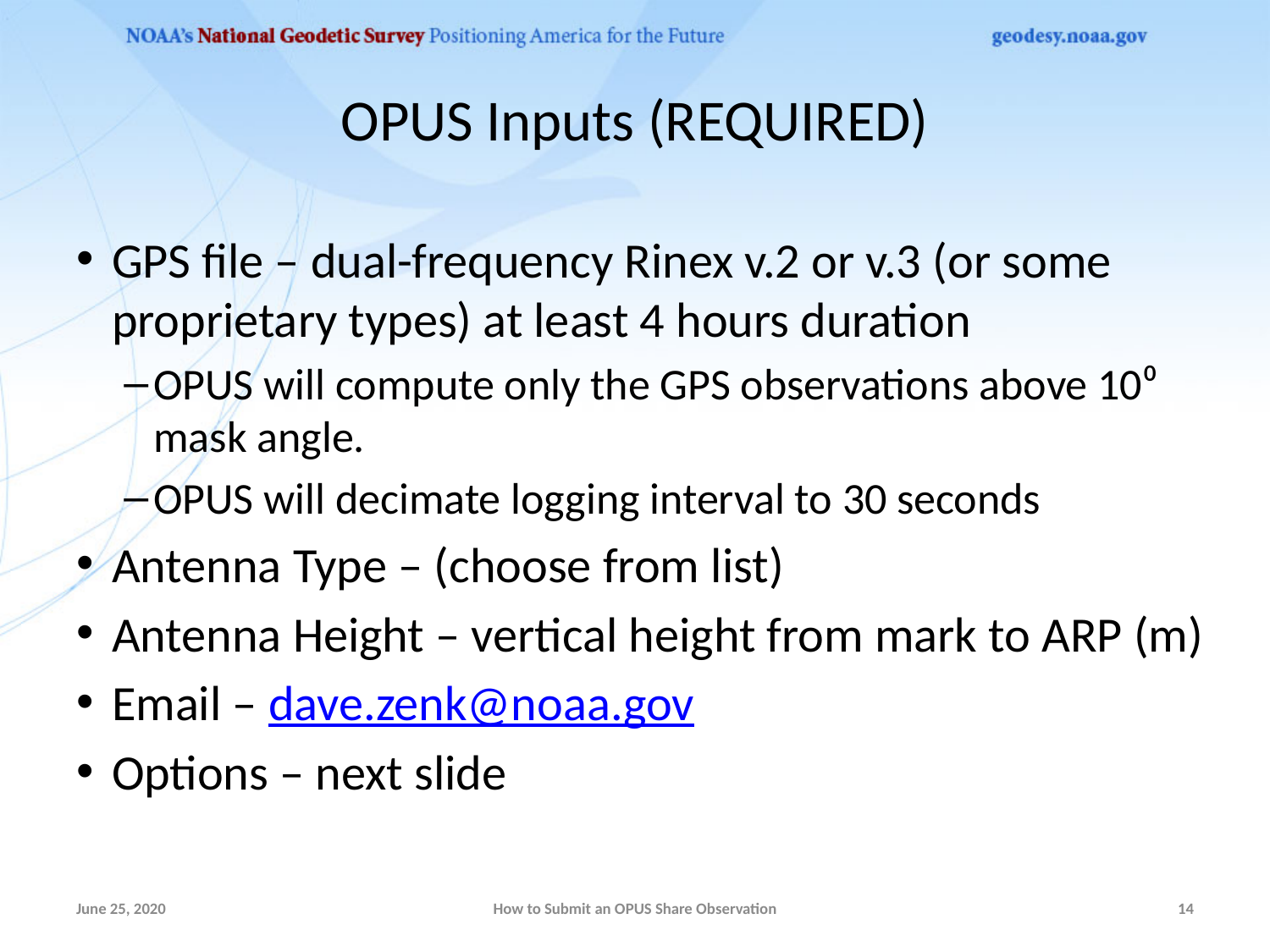

# OPUS Inputs (REQUIRED)
GPS file – dual-frequency Rinex v.2 or v.3 (or some proprietary types) at least 4 hours duration
OPUS will compute only the GPS observations above 10⁰ mask angle.
OPUS will decimate logging interval to 30 seconds
Antenna Type – (choose from list)
Antenna Height – vertical height from mark to ARP (m)
Email – dave.zenk@noaa.gov
Options – next slide
June 25, 2020
How to Submit an OPUS Share Observation
14